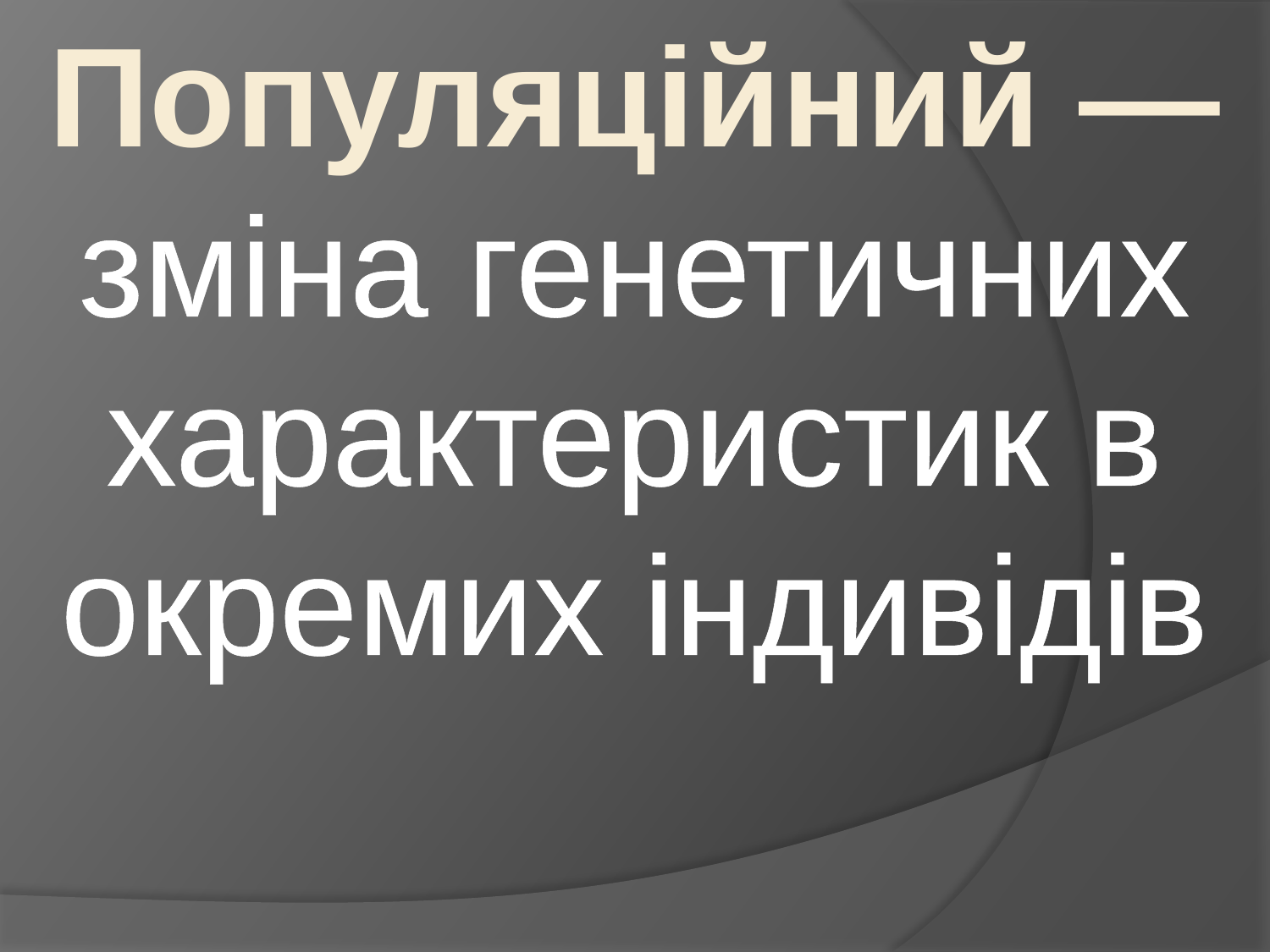

# Популяційний — зміна генетичних характеристик в окремих індивідів